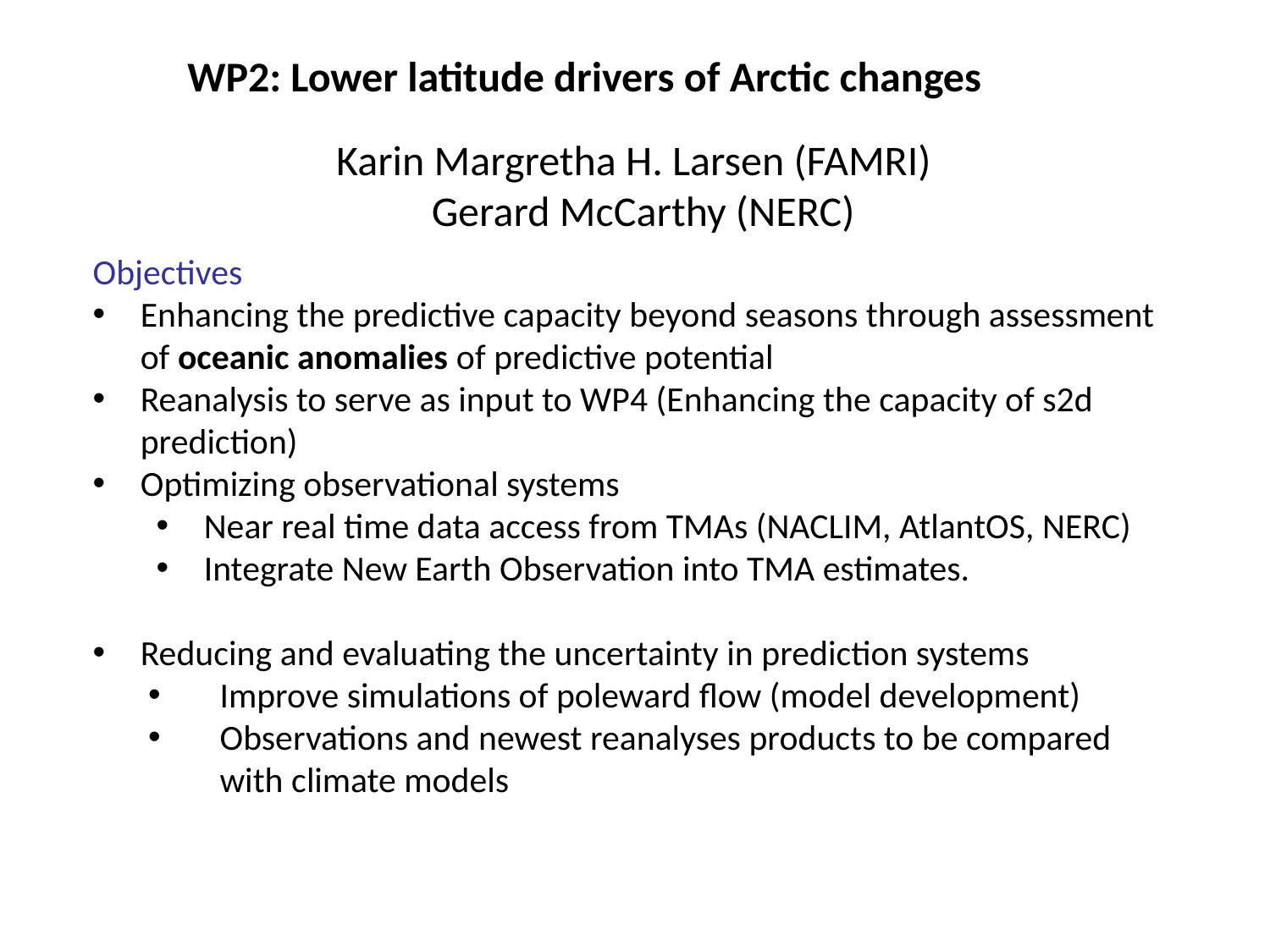

WP2: Lower latitude drivers of Arctic changes
Karin Margretha H. Larsen (FAMRI)
Gerard McCarthy (NERC)
Objectives
Enhancing the predictive capacity beyond seasons through assessment of oceanic anomalies of predictive potential
Reanalysis to serve as input to WP4 (Enhancing the capacity of s2d prediction)
Optimizing observational systems
Near real time data access from TMAs (NACLIM, AtlantOS, NERC)
Integrate New Earth Observation into TMA estimates.

Reducing and evaluating the uncertainty in prediction systems
Improve simulations of poleward flow (model development)
Observations and newest reanalyses products to be compared with climate models